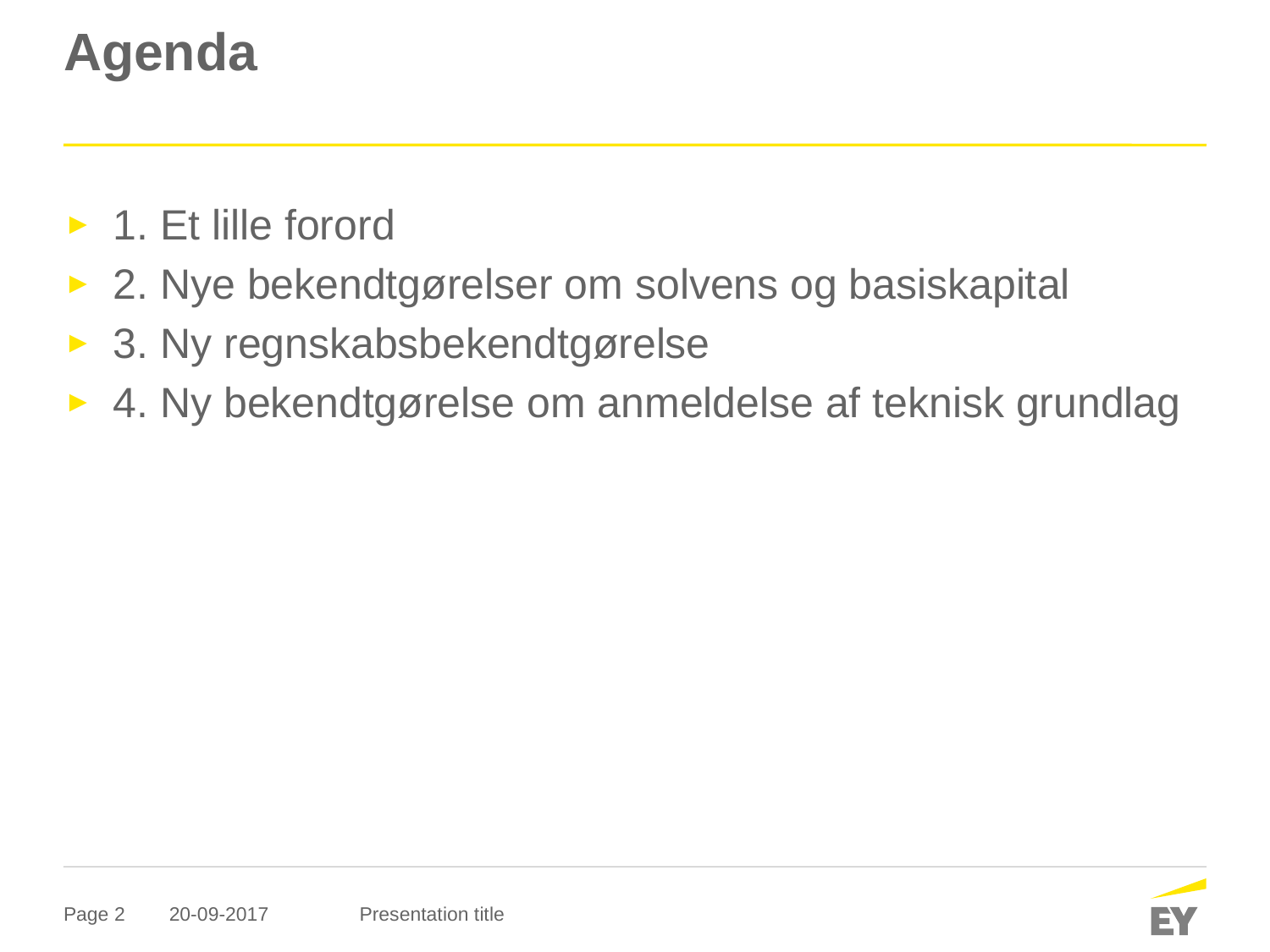

# Agenda
1. Et lille forord
2. Nye bekendtgørelser om solvens og basiskapital
3. Ny regnskabsbekendtgørelse
4. Ny bekendtgørelse om anmeldelse af teknisk grundlag

20-09-2017
Presentation title